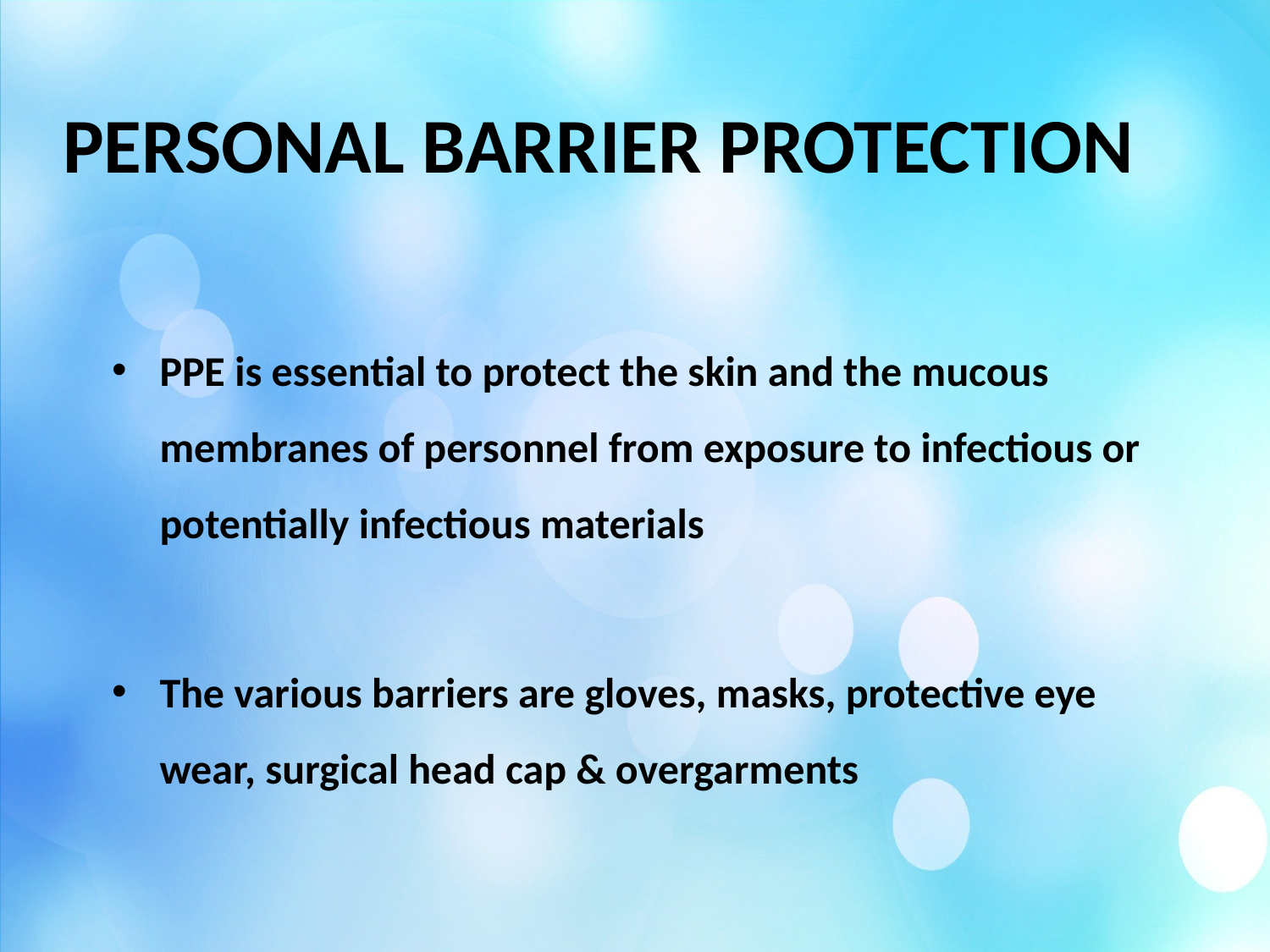

PERSONAL BARRIER PROTECTION
PPE is essential to protect the skin and the mucous membranes of personnel from exposure to infectious or potentially infectious materials

The various barriers are gloves, masks, protective eye wear, surgical head cap & overgarments